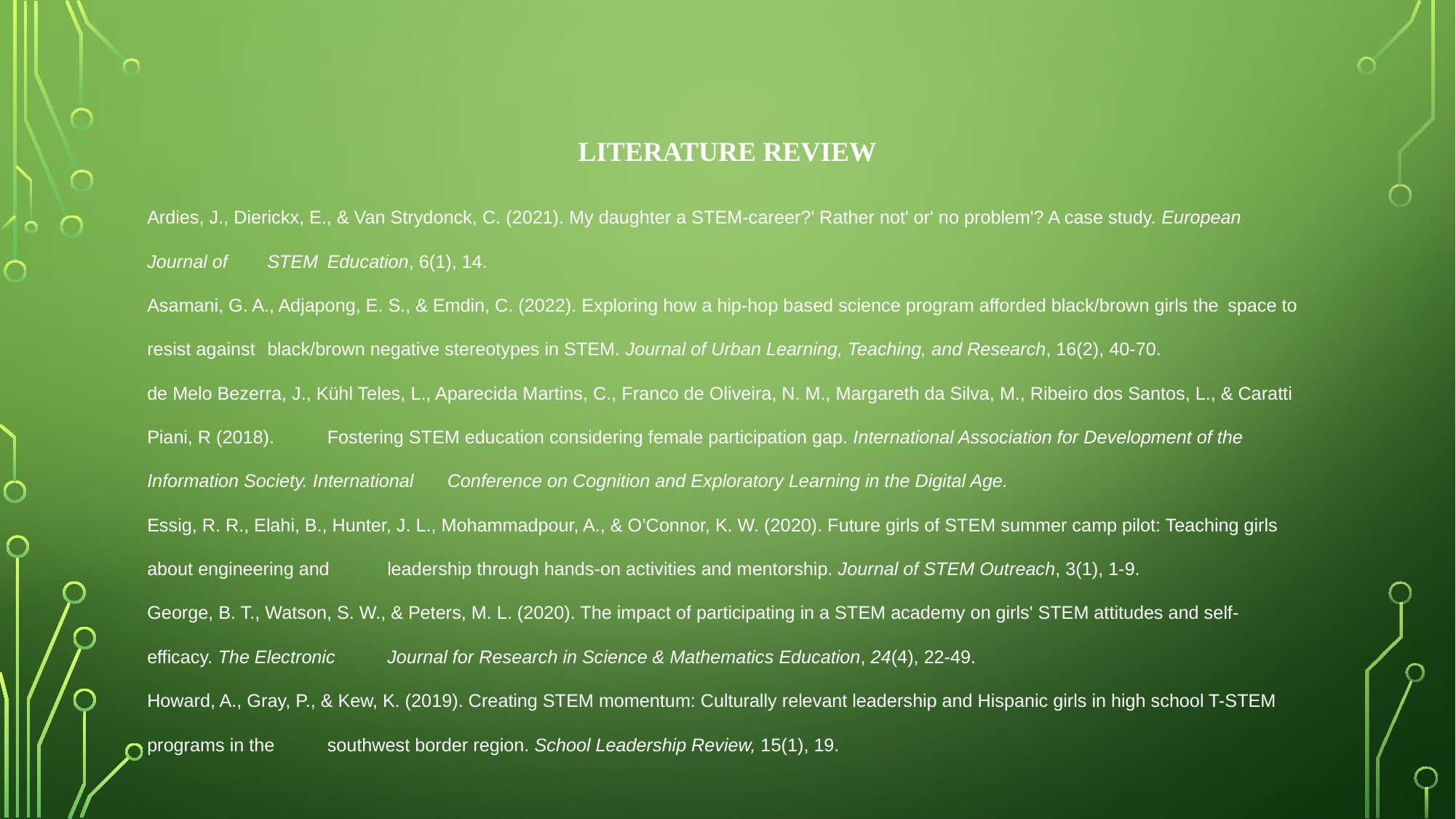

# Literature Review
Ardies, J., Dierickx, E., & Van Strydonck, C. (2021). My daughter a STEM-career?' Rather not' or' no problem'? A case study. European 	Journal of 	STEM 	Education, 6(1), 14.
Asamani, G. A., Adjapong, E. S., & Emdin, C. (2022). Exploring how a hip-hop based science program afforded black/brown girls the 	space to resist against 	black/brown negative stereotypes in STEM. Journal of Urban Learning, Teaching, and Research, 16(2), 40-70.
de Melo Bezerra, J., Kühl Teles, L., Aparecida Martins, C., Franco de Oliveira, N. M., Margareth da Silva, M., Ribeiro dos Santos, L., & Caratti Piani, R (2018). 	Fostering STEM education considering female participation gap. International Association for Development of the Information Society. International 	Conference on Cognition and Exploratory Learning in the Digital Age.
Essig, R. R., Elahi, B., Hunter, J. L., Mohammadpour, A., & O’Connor, K. W. (2020). Future girls of STEM summer camp pilot: Teaching girls about engineering and 	leadership through hands-on activities and mentorship. Journal of STEM Outreach, 3(1), 1-9.
George, B. T., Watson, S. W., & Peters, M. L. (2020). The impact of participating in a STEM academy on girls' STEM attitudes and self-efficacy. The Electronic 	Journal for Research in Science & Mathematics Education, 24(4), 22-49.
Howard, A., Gray, P., & Kew, K. (2019). Creating STEM momentum: Culturally relevant leadership and Hispanic girls in high school T-STEM programs in the 	southwest border region. School Leadership Review, 15(1), 19.